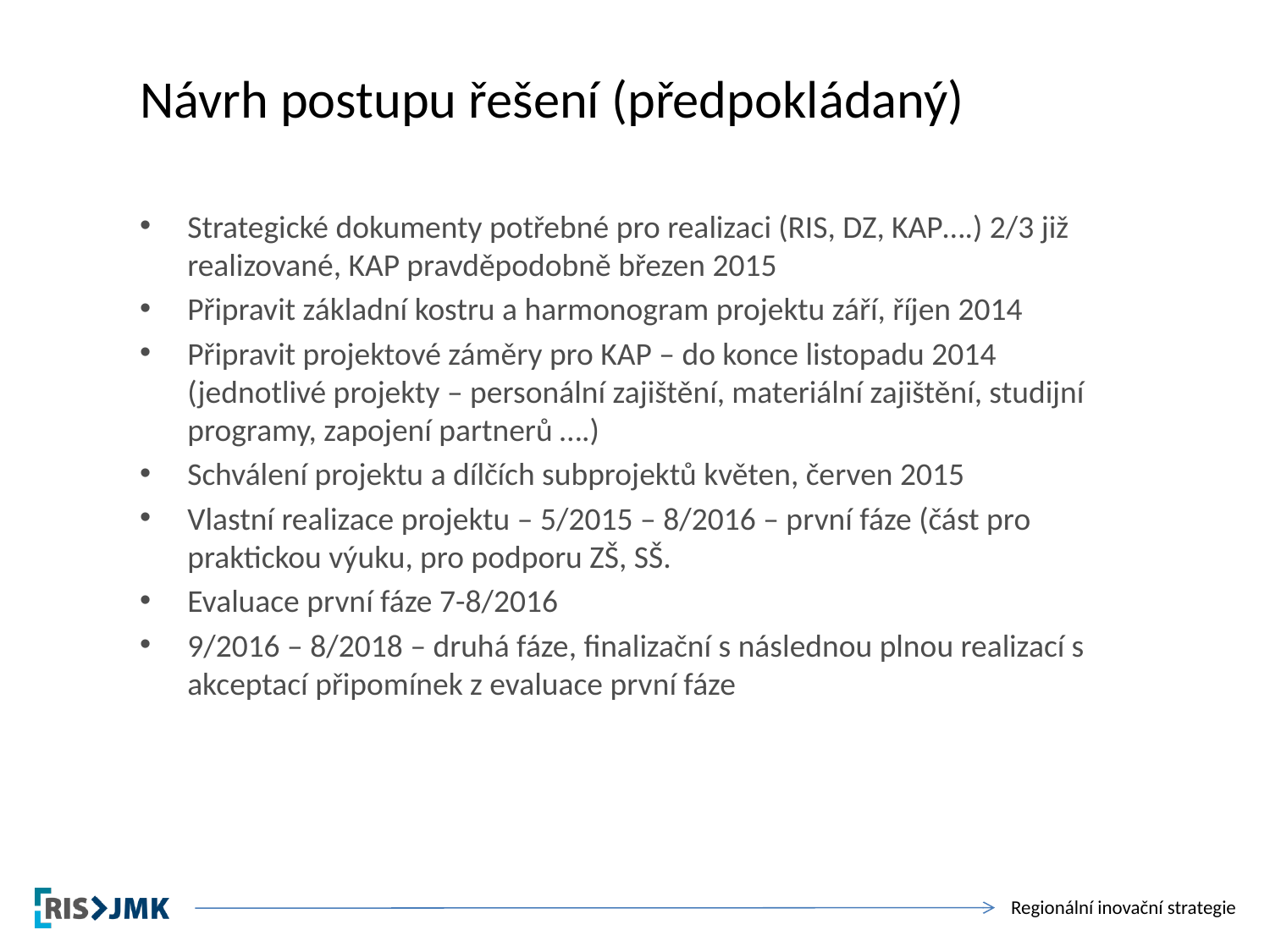

# Návrh postupu řešení (předpokládaný)
Strategické dokumenty potřebné pro realizaci (RIS, DZ, KAP….) 2/3 již realizované, KAP pravděpodobně březen 2015
Připravit základní kostru a harmonogram projektu září, říjen 2014
Připravit projektové záměry pro KAP – do konce listopadu 2014
(jednotlivé projekty – personální zajištění, materiální zajištění, studijní programy, zapojení partnerů ….)
Schválení projektu a dílčích subprojektů květen, červen 2015
Vlastní realizace projektu – 5/2015 – 8/2016 – první fáze (část pro praktickou výuku, pro podporu ZŠ, SŠ.
Evaluace první fáze 7-8/2016
9/2016 – 8/2018 – druhá fáze, finalizační s následnou plnou realizací s akceptací připomínek z evaluace první fáze